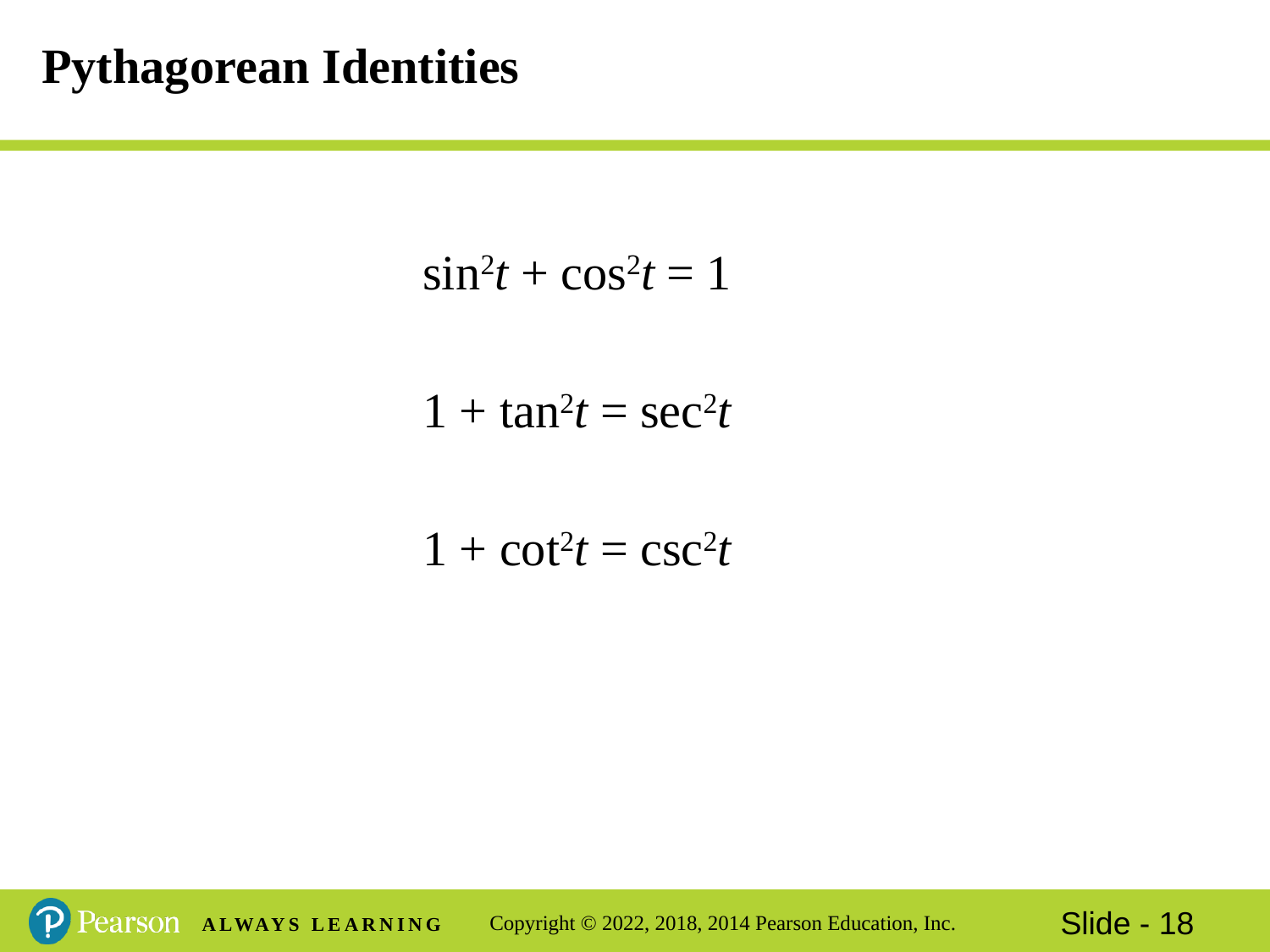

# Pythagorean Identities

			sin2t + cos2t = 1

			1 + tan2t = sec2t

			1 + cot2t = csc2t